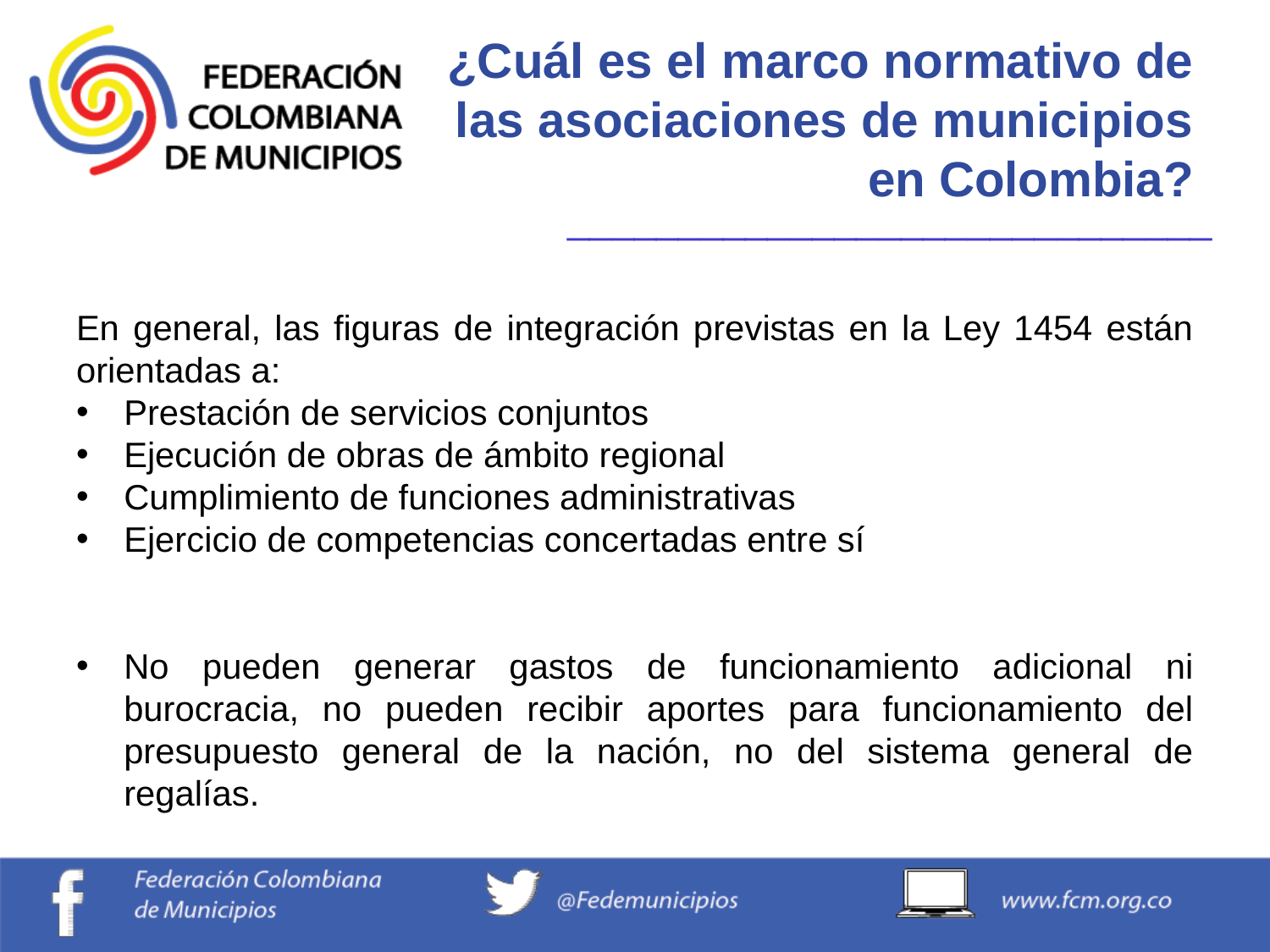

# ¿Cuál es el marco normativo de las asociaciones de municipios en Colombia?
_____________________________

En general, las figuras de integración previstas en la Ley 1454 están orientadas a:
Prestación de servicios conjuntos
Ejecución de obras de ámbito regional
Cumplimiento de funciones administrativas
Ejercicio de competencias concertadas entre sí

No pueden generar gastos de funcionamiento adicional ni burocracia, no pueden recibir aportes para funcionamiento del presupuesto general de la nación, no del sistema general de regalías.